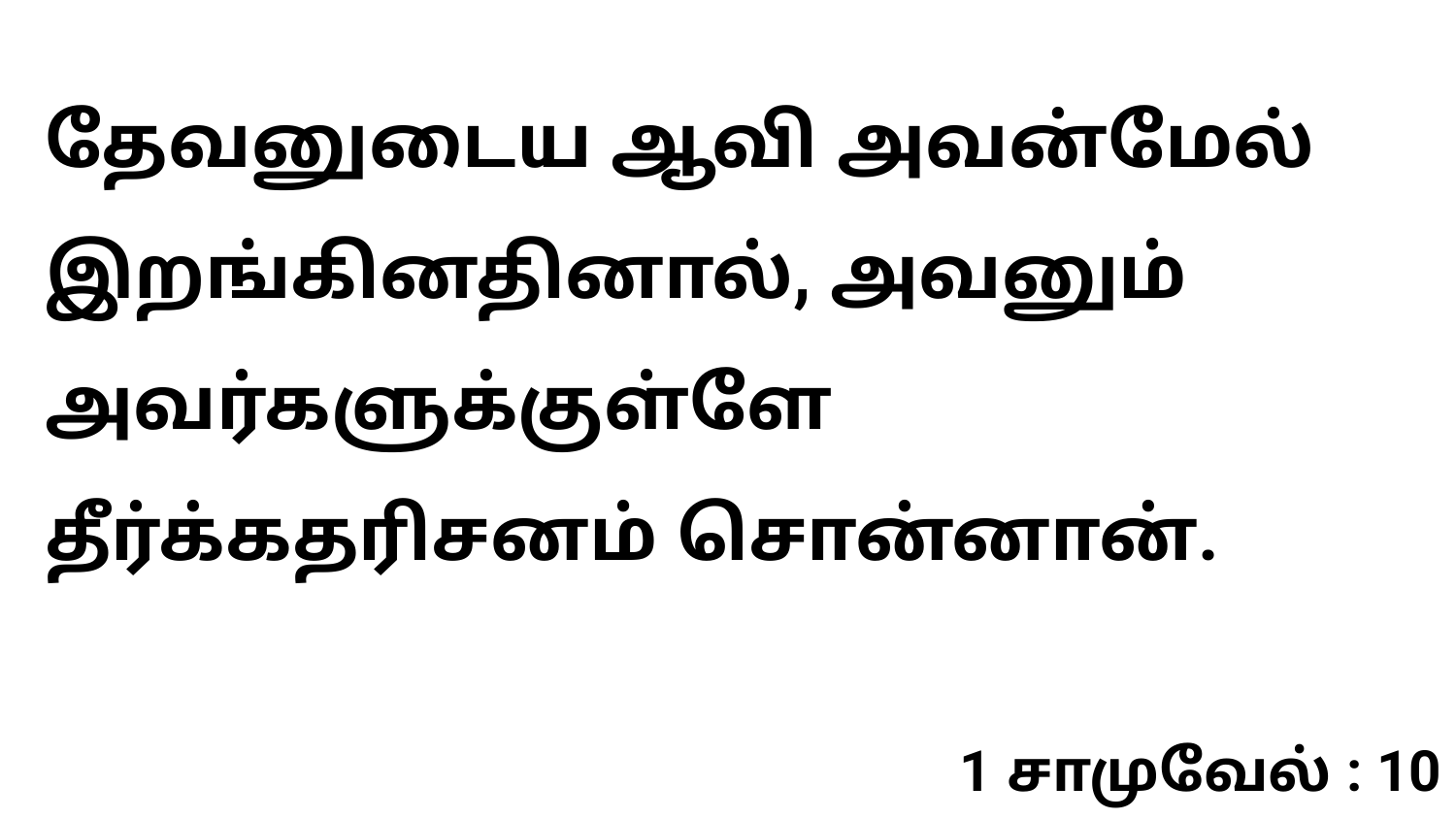

தேவனுடைய ஆவி அவன்மேல் இறங்கினதினால், அவனும் அவர்களுக்குள்ளே தீர்க்கதரிசனம் சொன்னான்.
1 சாமுவேல் : 10